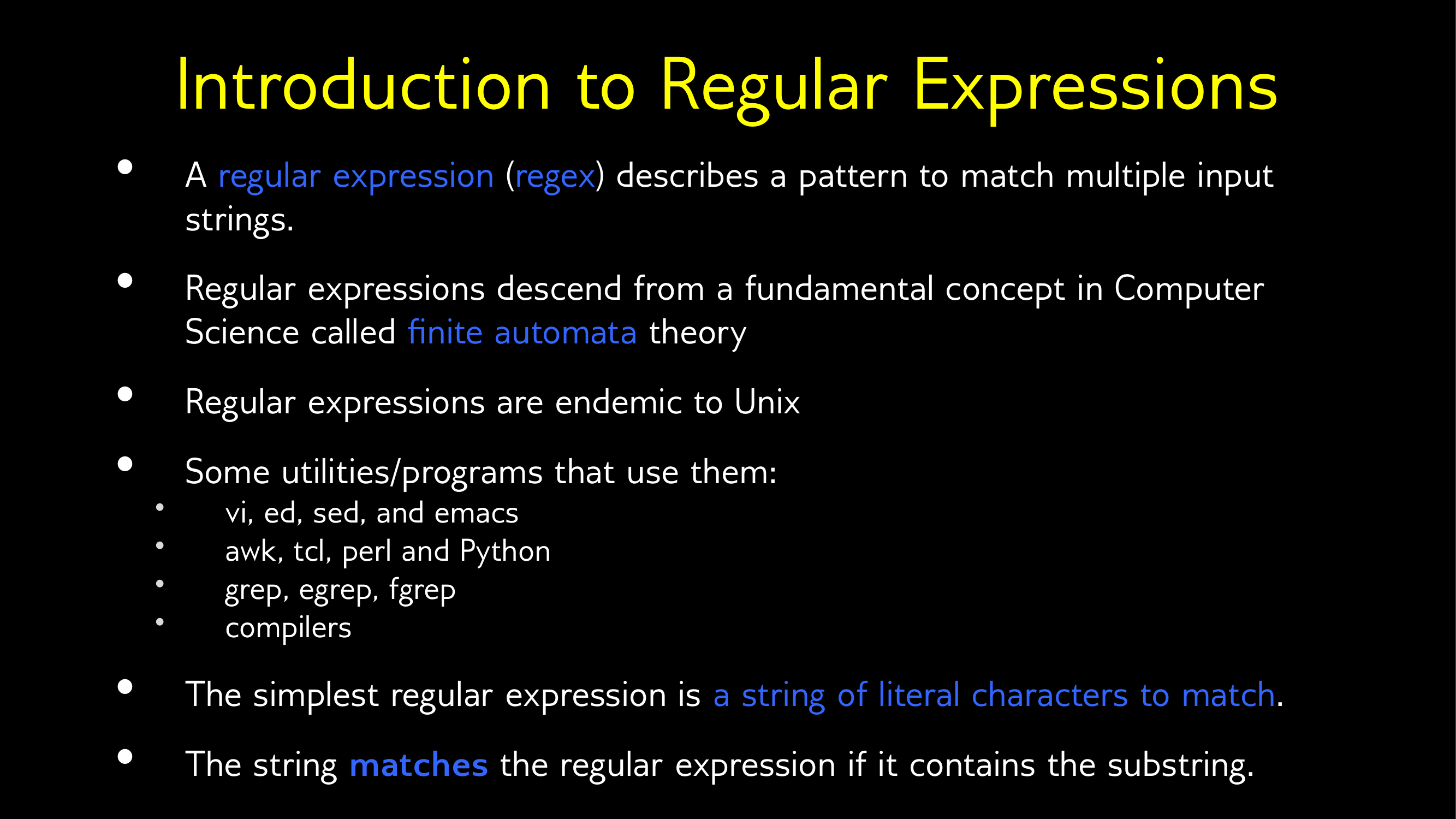

# Introduction to Regular Expressions
A regular expression (regex) describes a pattern to match multiple input strings.
Regular expressions descend from a fundamental concept in Computer Science called finite automata theory
Regular expressions are endemic to Unix
Some utilities/programs that use them:
vi, ed, sed, and emacs
awk, tcl, perl and Python
grep, egrep, fgrep
compilers
The simplest regular expression is a string of literal characters to match.
The string matches the regular expression if it contains the substring.